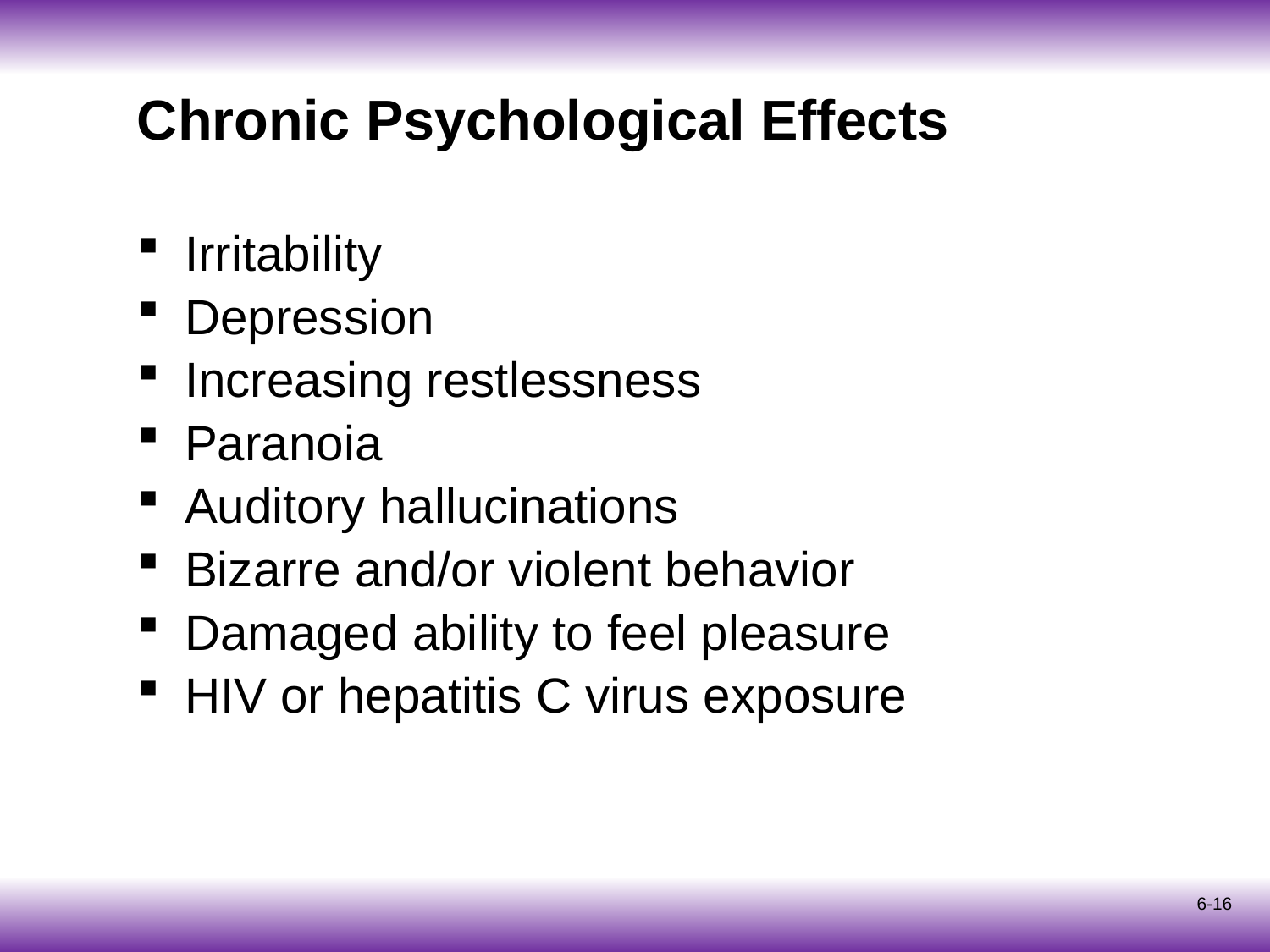

# Chronic Psychological Effects
Irritability
Depression
Increasing restlessness
Paranoia
Auditory hallucinations
Bizarre and/or violent behavior
Damaged ability to feel pleasure
HIV or hepatitis C virus exposure
6-16